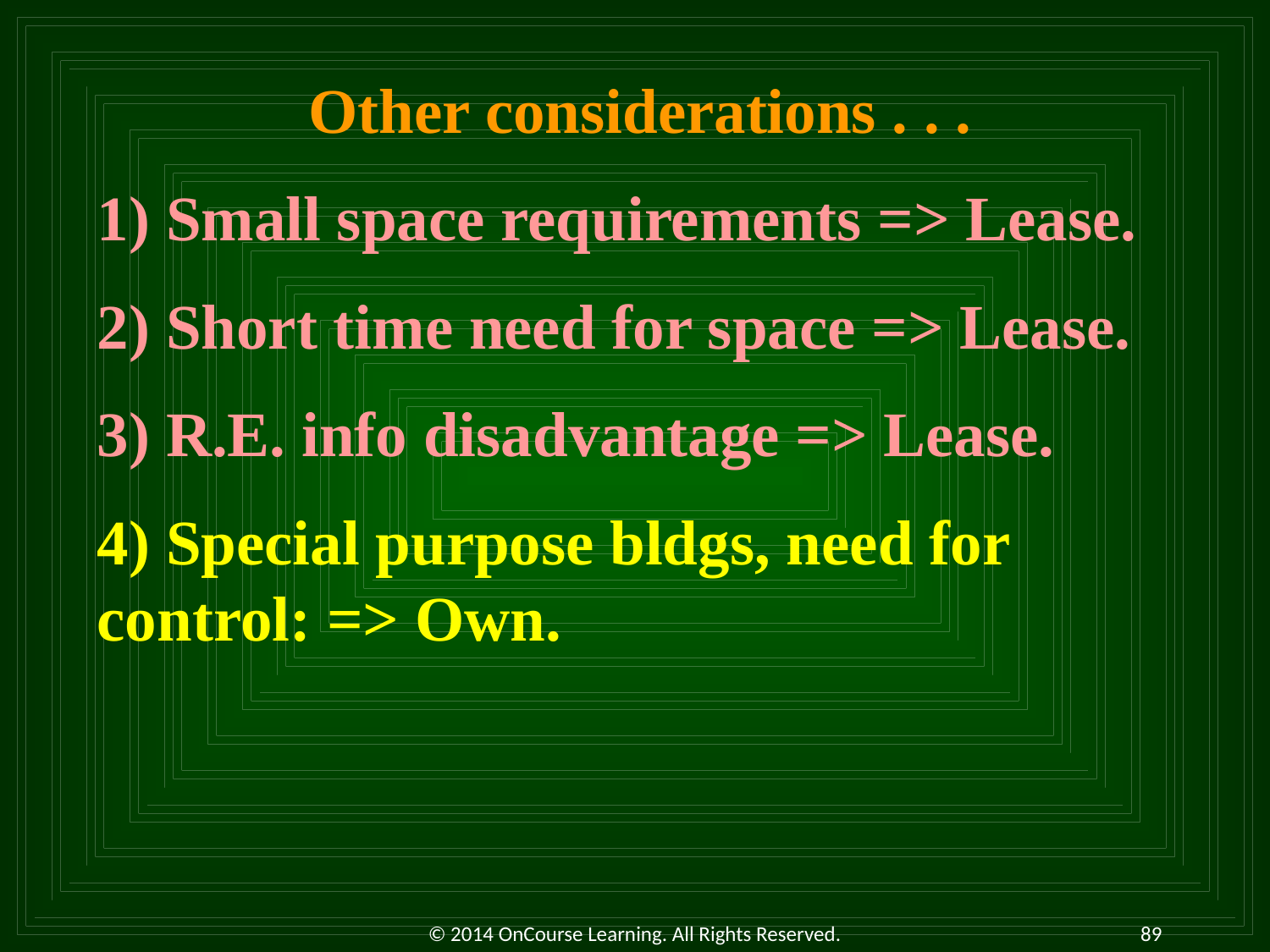

Other considerations . . .
1) Small space requirements => Lease.
2) Short time need for space => Lease.
3) R.E. info disadvantage => Lease.
4) Special purpose bldgs, need for control: => Own.
© 2014 OnCourse Learning. All Rights Reserved.
89